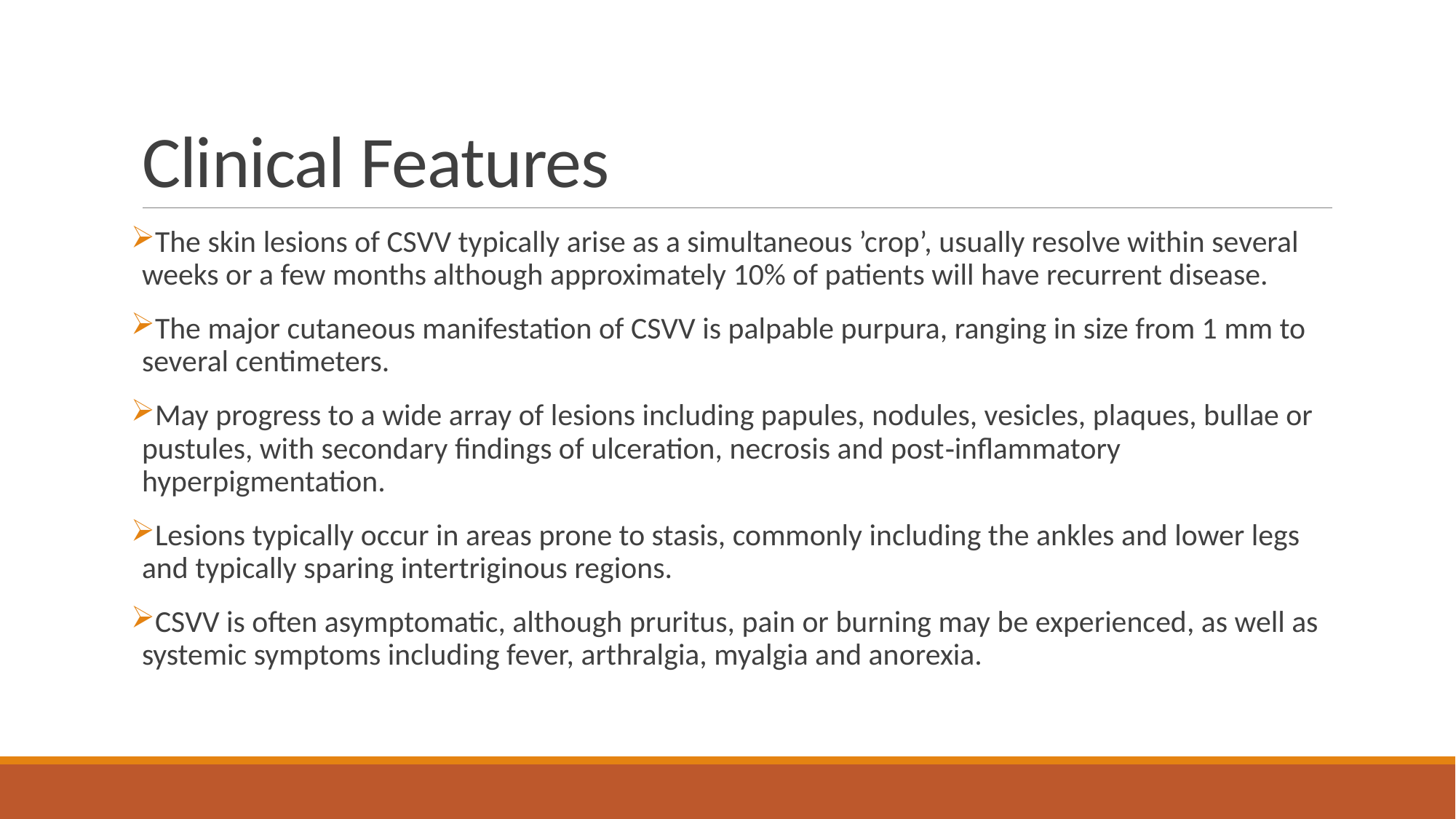

# Clinical Features
The skin lesions of CSVV typically arise as a simultaneous ’crop’, usually resolve within several weeks or a few months although approximately 10% of patients will have recurrent disease.
The major cutaneous manifestation of CSVV is palpable purpura, ranging in size from 1 mm to several centimeters.
May progress to a wide array of lesions including papules, nodules, vesicles, plaques, bullae or pustules, with secondary findings of ulceration, necrosis and post‐inflammatory hyperpigmentation.
Lesions typically occur in areas prone to stasis, commonly including the ankles and lower legs and typically sparing intertriginous regions.
CSVV is often asymptomatic, although pruritus, pain or burning may be experienced, as well as systemic symptoms including fever, arthralgia, myalgia and anorexia.